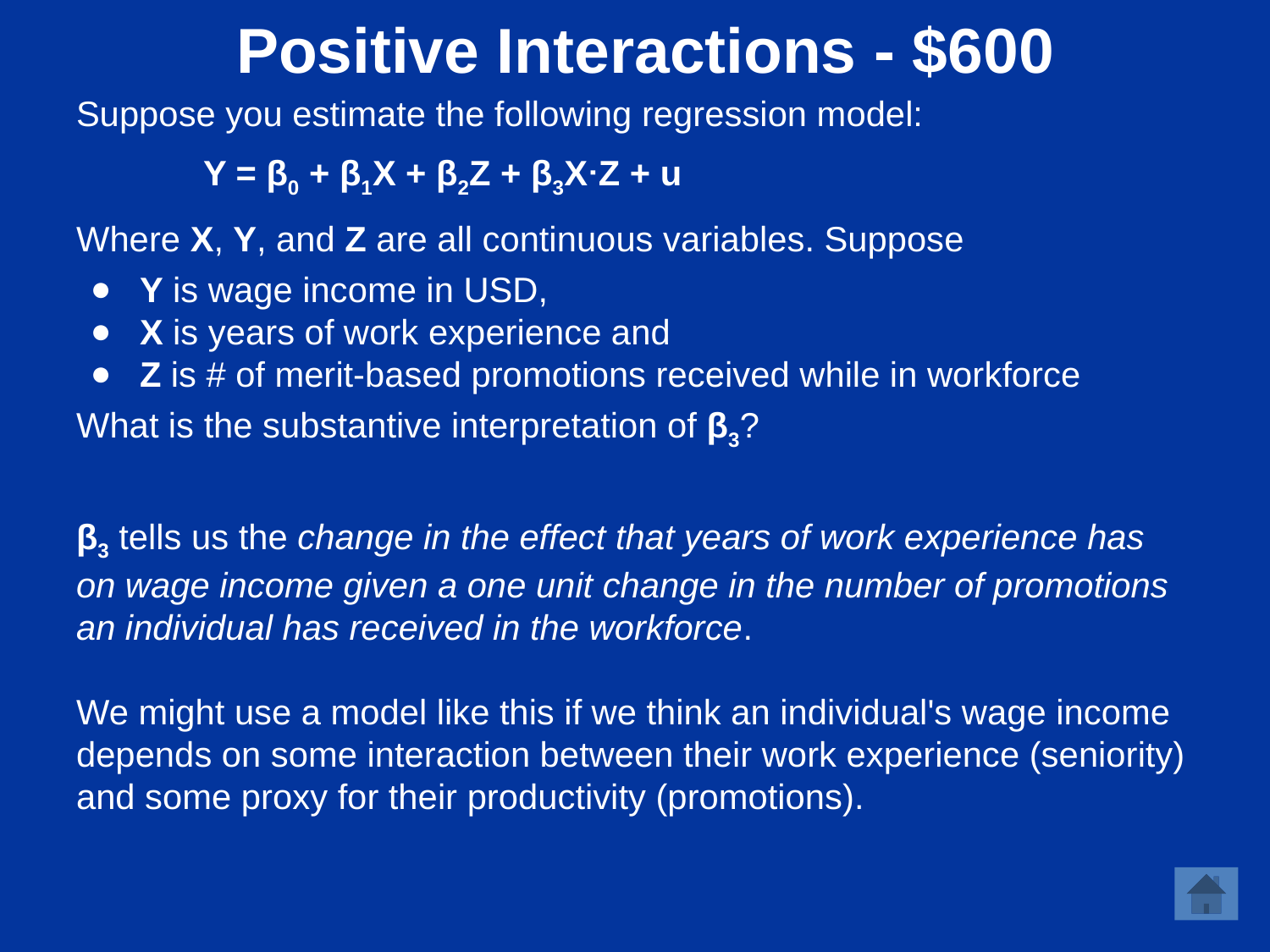

# Positive Interactions - $600
Suppose you estimate the following regression model:
Y = β0 + β1X + β2Z + β3XᐧZ + u
Where X, Y, and Z are all continuous variables. Suppose
Y is wage income in USD,
X is years of work experience and
Z is # of merit-based promotions received while in workforce
What is the substantive interpretation of β3?
β3 tells us the change in the effect that years of work experience has on wage income given a one unit change in the number of promotions an individual has received in the workforce.

We might use a model like this if we think an individual's wage income depends on some interaction between their work experience (seniority) and some proxy for their productivity (promotions).